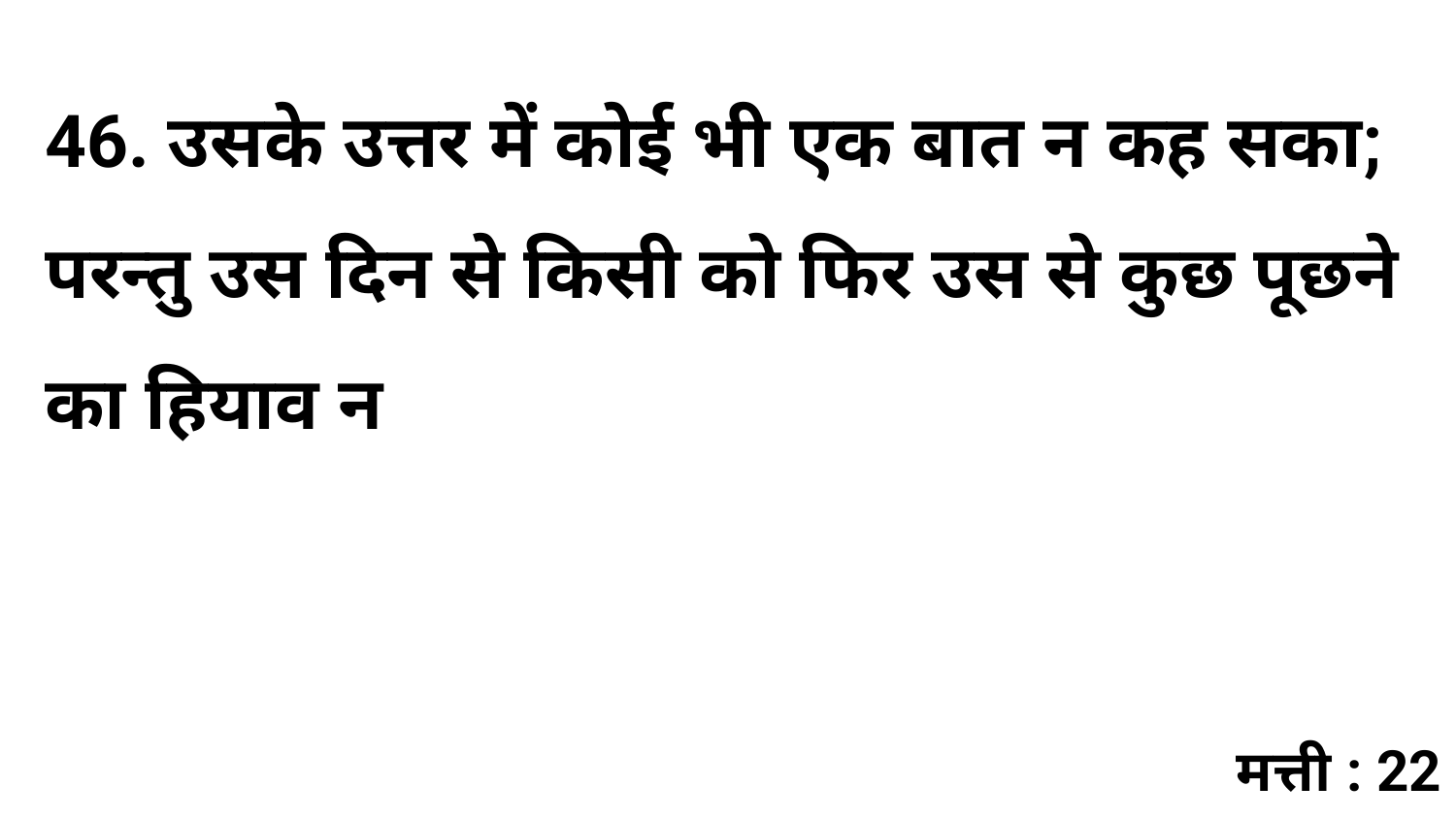

46. उसके उत्तर में कोई भी एक बात न कह सका; परन्तु उस दिन से किसी को फिर उस से कुछ पूछने का हियाव न
मत्ती : 22